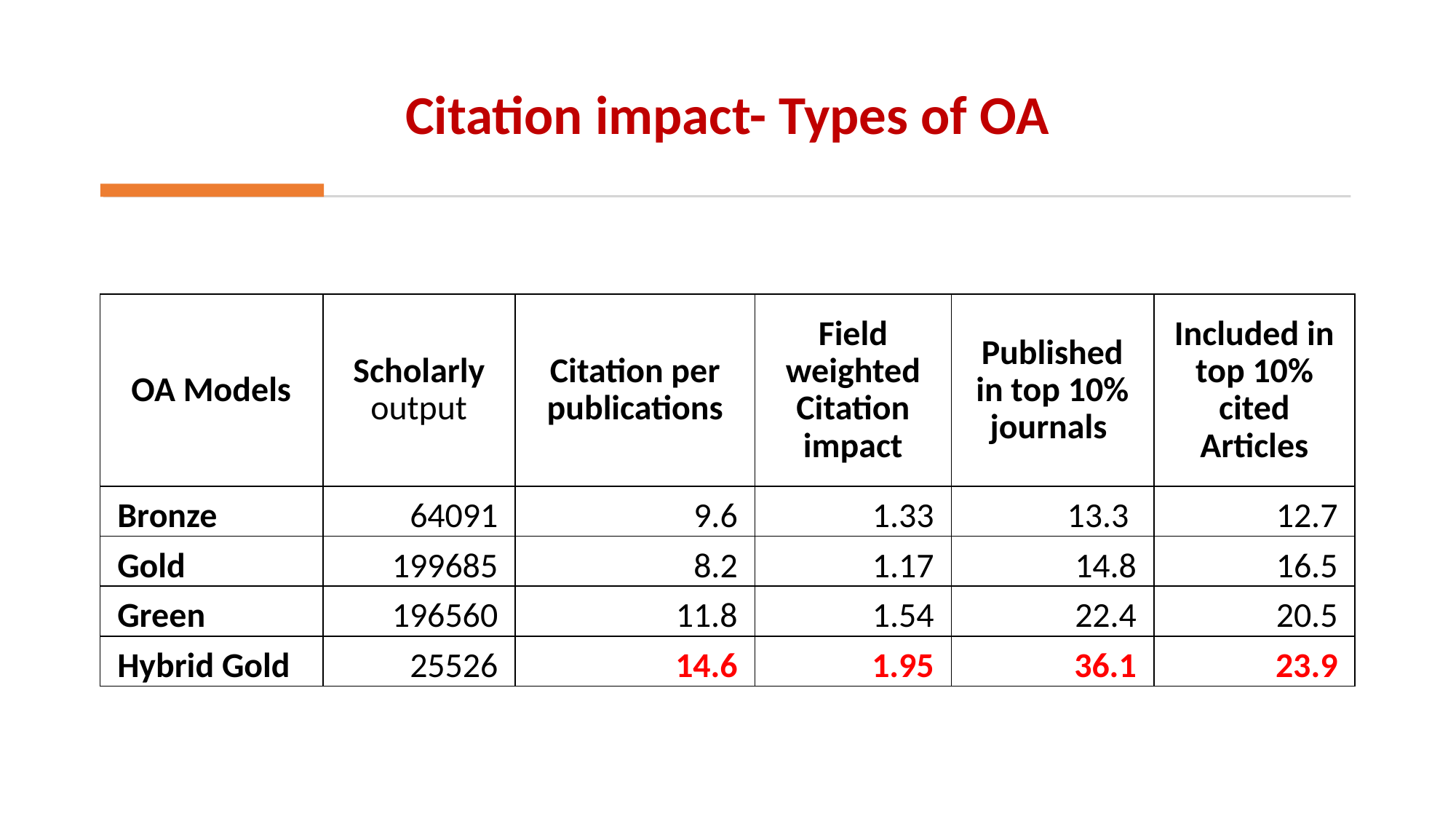

# Citation impact- Types of OA

| OA Models | Scholarly output | Citation per publications | Field weighted Citation impact | Published in top 10% journals | Included in top 10% cited Articles |
| --- | --- | --- | --- | --- | --- |
| Bronze | 64091 | 9.6 | 1.33 | 13.3 | 12.7 |
| Gold | 199685 | 8.2 | 1.17 | 14.8 | 16.5 |
| Green | 196560 | 11.8 | 1.54 | 22.4 | 20.5 |
| Hybrid Gold | 25526 | 14.6 | 1.95 | 36.1 | 23.9 |